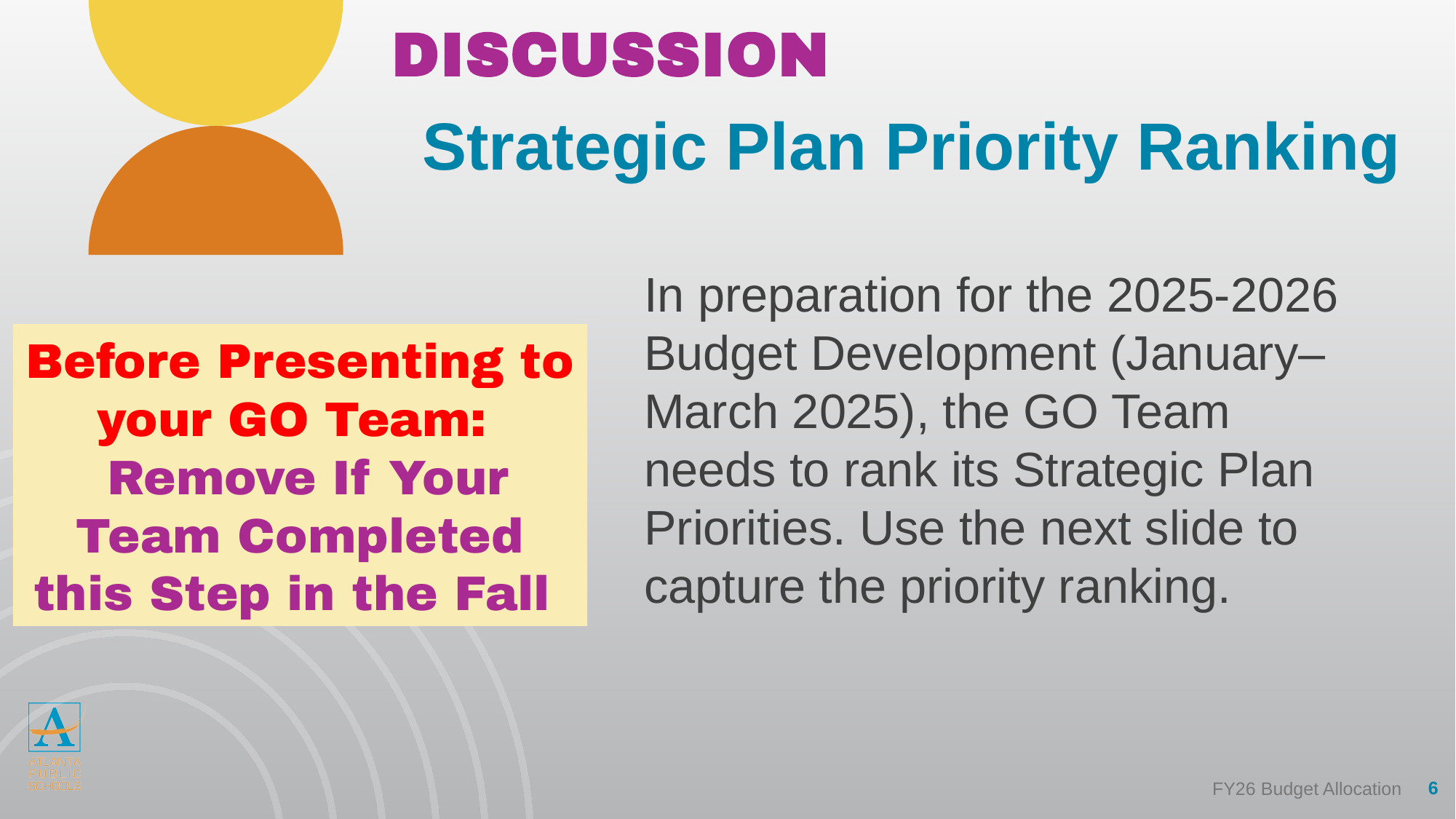

# DISCUSSION
Strategic Plan Priority Ranking
In preparation for the 2025-2026 Budget Development (January–March 2025), the GO Team needs to rank its Strategic Plan Priorities. Use the next slide to capture the priority ranking.

Before Presenting to
your GO Team:
 Remove If Your Team Completed this Step in the Fall
6